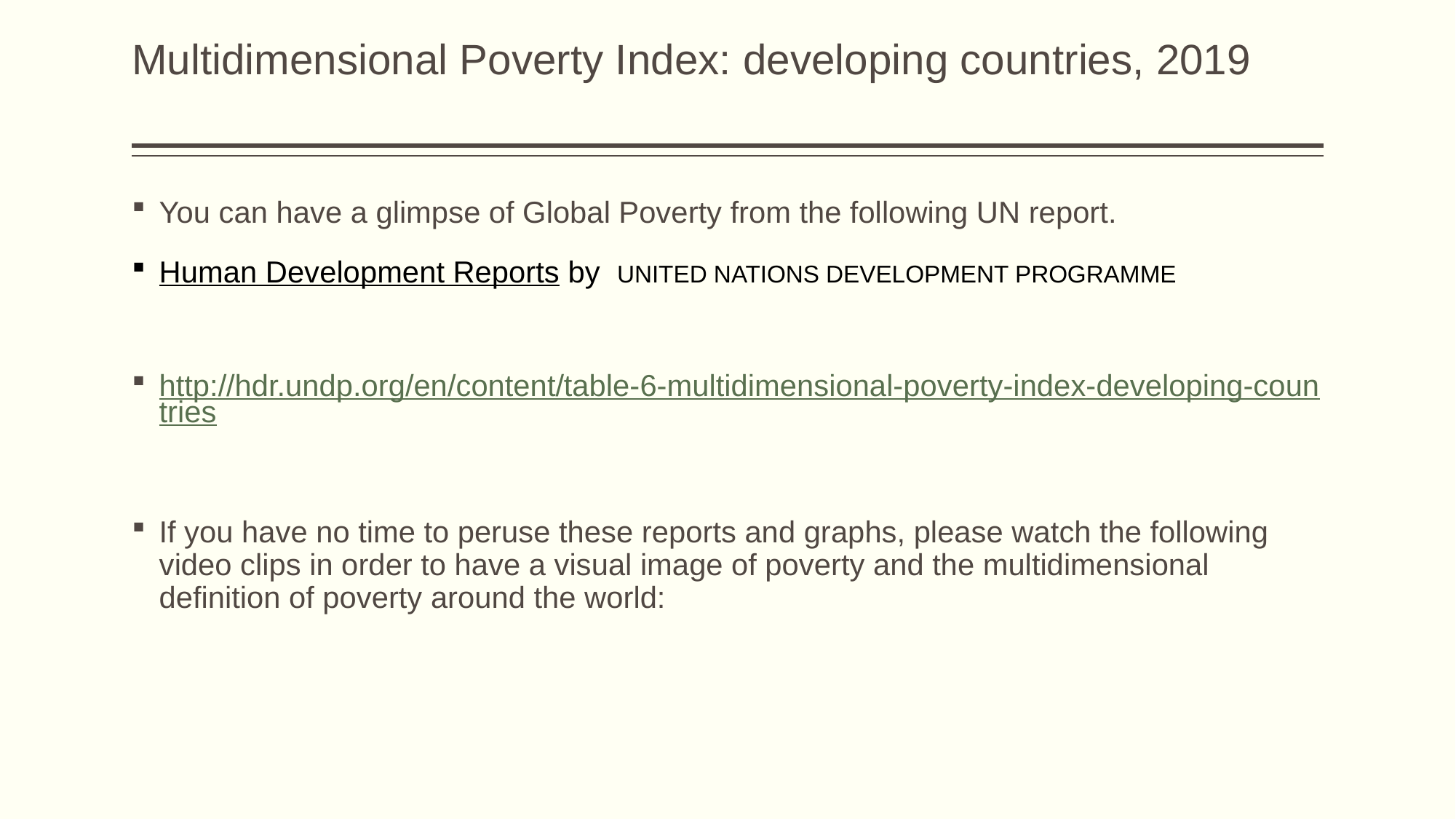

# Multidimensional Poverty Index: developing countries, 2019
You can have a glimpse of Global Poverty from the following UN report.
Human Development Reports by  United Nations Development Programme

http://hdr.undp.org/en/content/table-6-multidimensional-poverty-index-developing-countries

If you have no time to peruse these reports and graphs, please watch the following video clips in order to have a visual image of poverty and the multidimensional definition of poverty around the world: